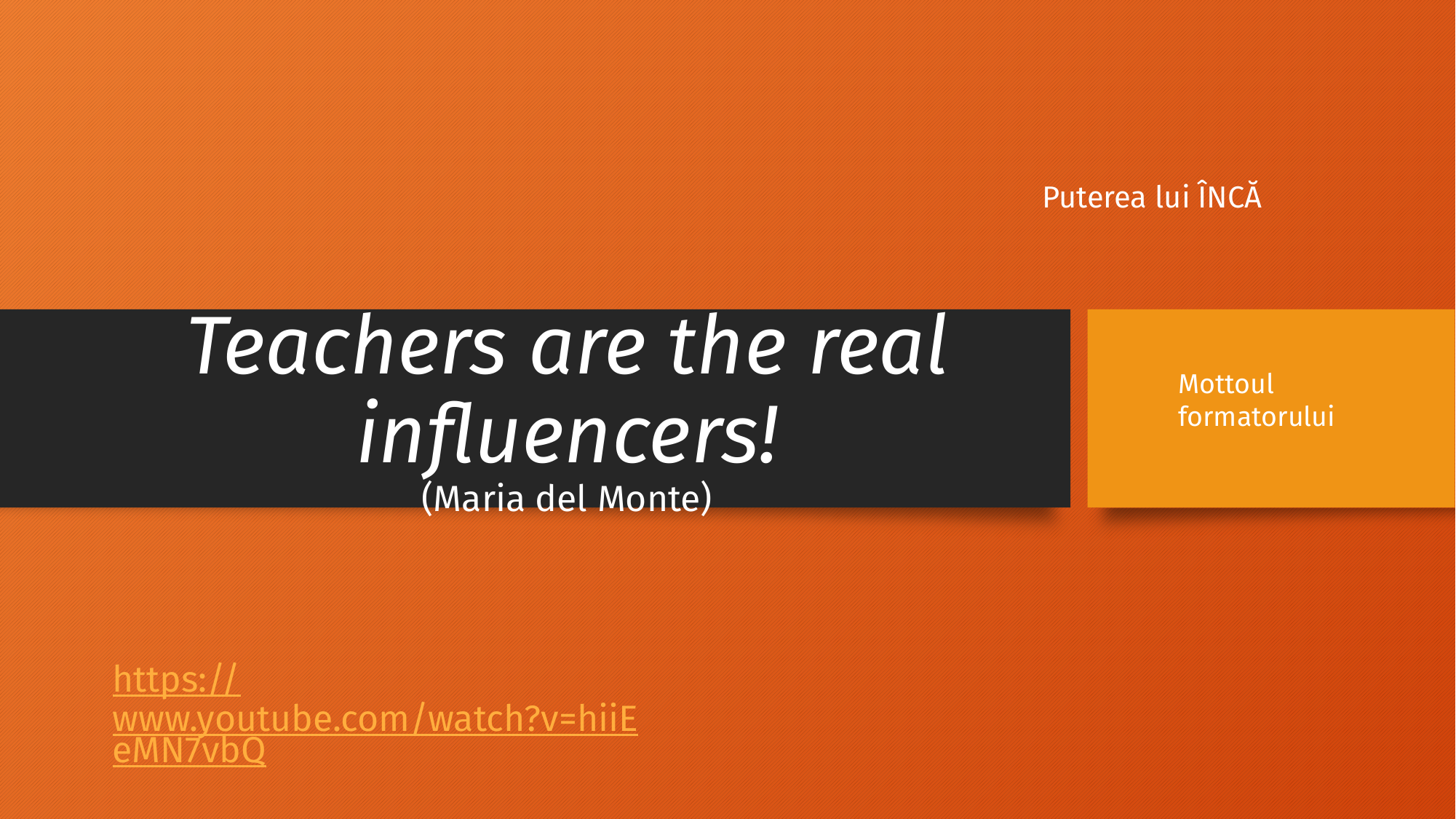

Puterea lui ÎNCĂ
# Teachers are the real influencers! (Maria del Monte)
Mottoul
formatorului

https://www.youtube.com/watch?v=hiiEeMN7vbQ